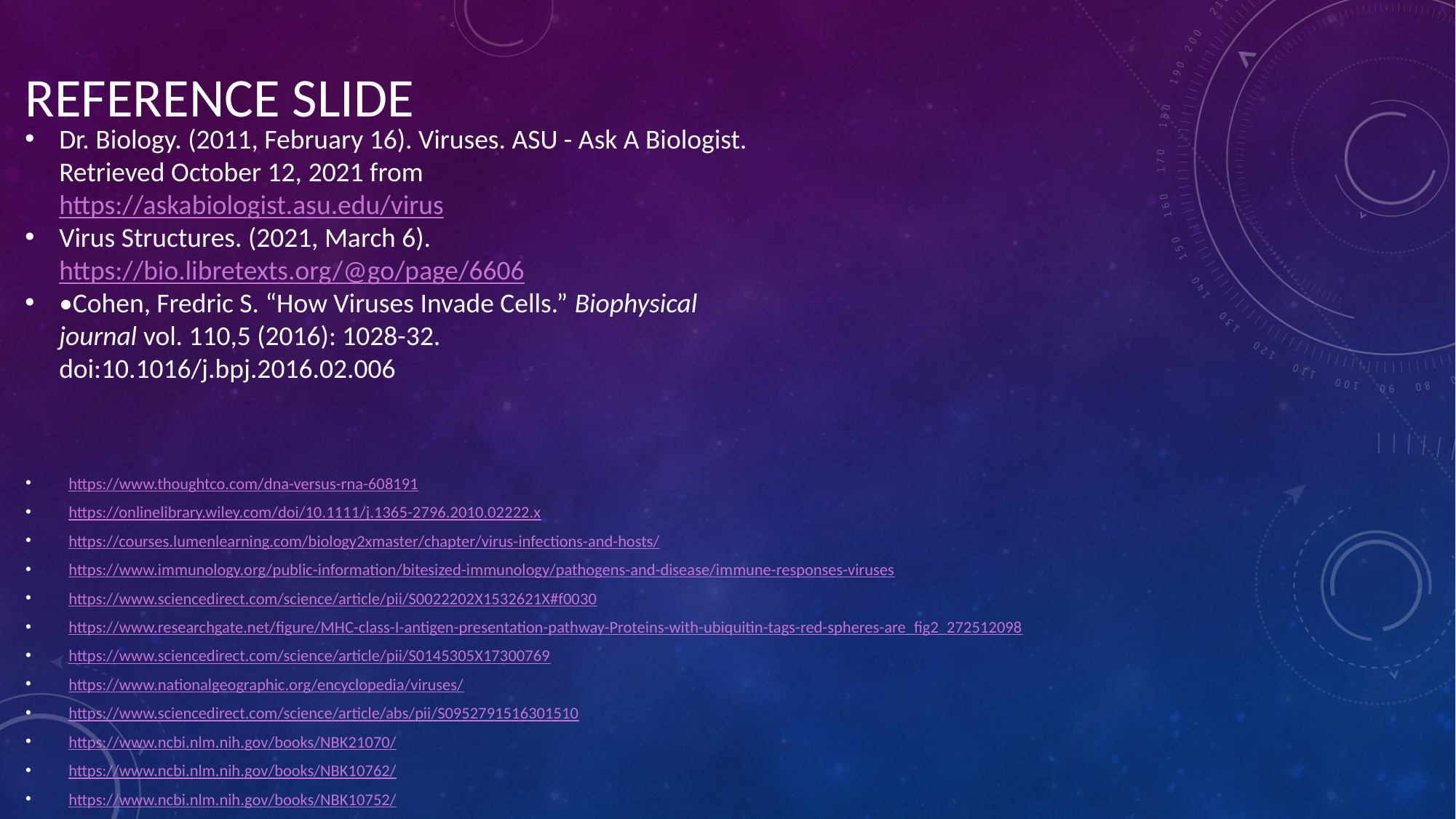

# Reference slide
Dr. Biology. (2011, February 16). Viruses. ASU - Ask A Biologist. Retrieved October 12, 2021 from https://askabiologist.asu.edu/virus
Virus Structures. (2021, March 6). https://bio.libretexts.org/@go/page/6606
•Cohen, Fredric S. “How Viruses Invade Cells.” Biophysical journal vol. 110,5 (2016): 1028-32. doi:10.1016/j.bpj.2016.02.006

https://www.thoughtco.com/dna-versus-rna-608191
https://onlinelibrary.wiley.com/doi/10.1111/j.1365-2796.2010.02222.x
https://courses.lumenlearning.com/biology2xmaster/chapter/virus-infections-and-hosts/
https://www.immunology.org/public-information/bitesized-immunology/pathogens-and-disease/immune-responses-viruses
https://www.sciencedirect.com/science/article/pii/S0022202X1532621X#f0030
https://www.researchgate.net/figure/MHC-class-I-antigen-presentation-pathway-Proteins-with-ubiquitin-tags-red-spheres-are_fig2_272512098
https://www.sciencedirect.com/science/article/pii/S0145305X17300769
https://www.nationalgeographic.org/encyclopedia/viruses/
https://www.sciencedirect.com/science/article/abs/pii/S0952791516301510
https://www.ncbi.nlm.nih.gov/books/NBK21070/
https://www.ncbi.nlm.nih.gov/books/NBK10762/
https://www.ncbi.nlm.nih.gov/books/NBK10752/
https://www.technologynetworks.com/immunology/articles/humoral-vs-cell-mediated-immunity-344829
https://app.biorender.com/biorender-templates/t-5f7c7d573b9a9000abcfa12e-different-types-of-antigen-presenting-cells